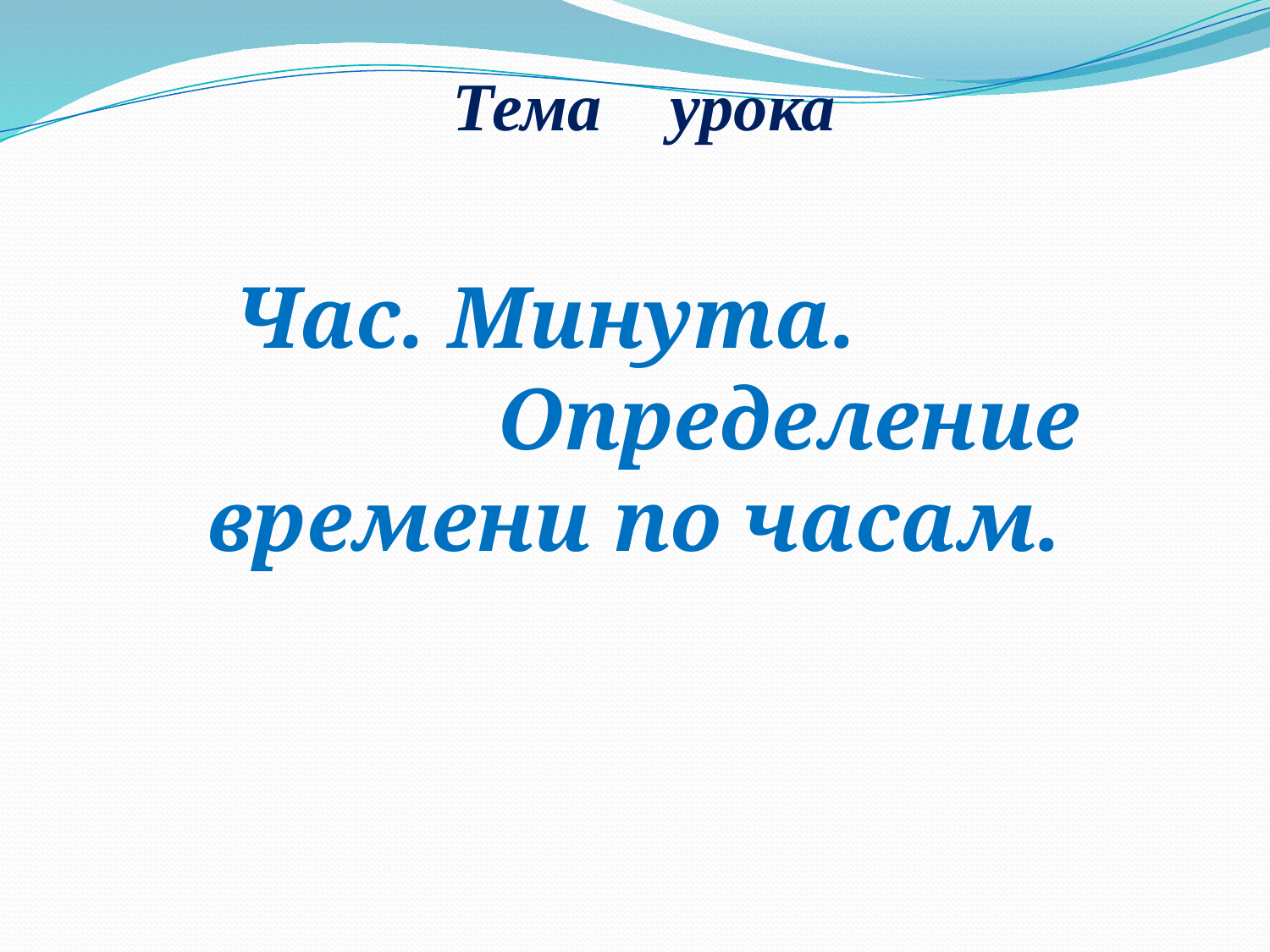

# Тема    урока

    Час. Минута.                           Определение времени по часам.